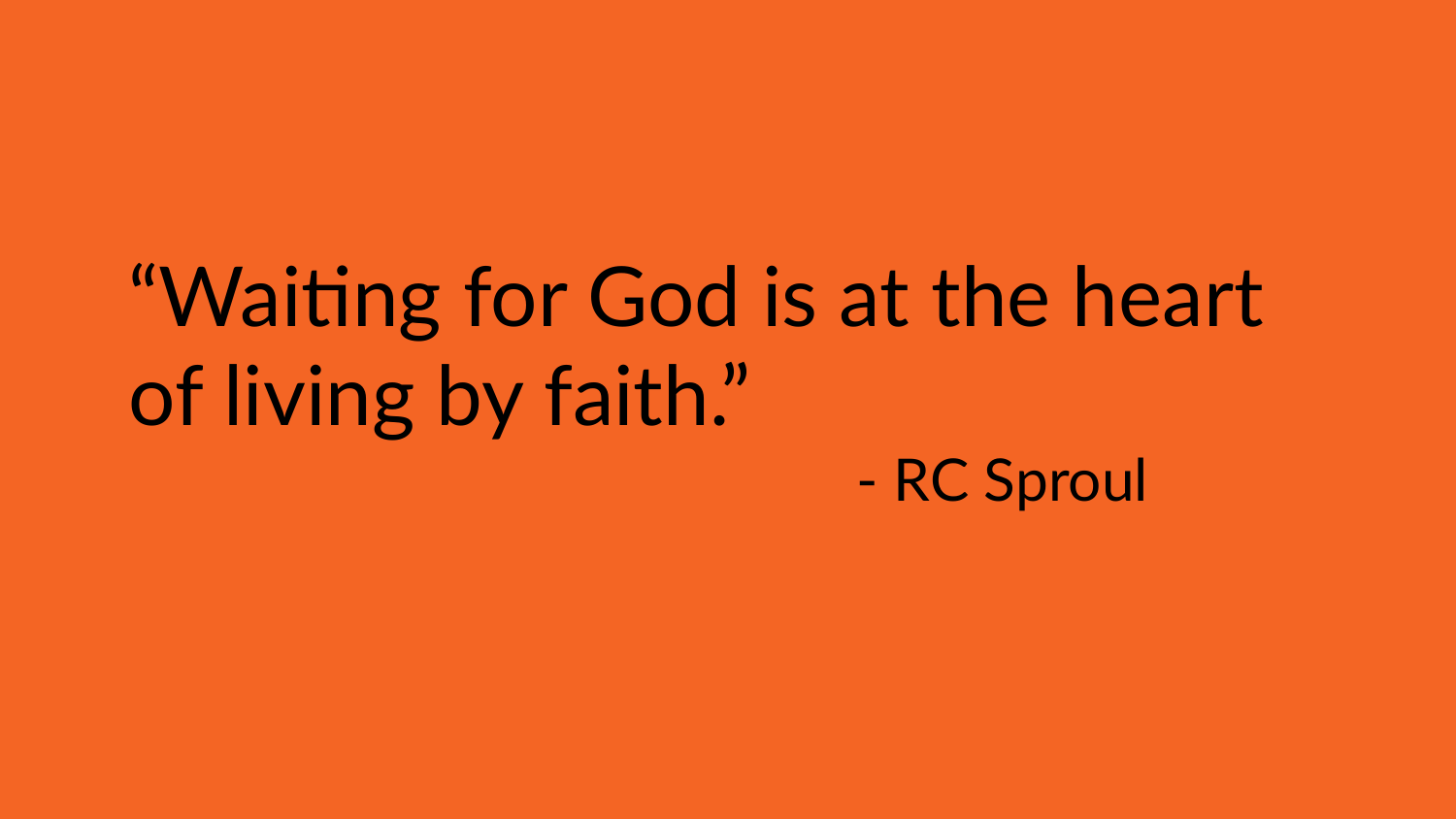

“Waiting for God is at the heart of living by faith.”
- RC Sproul